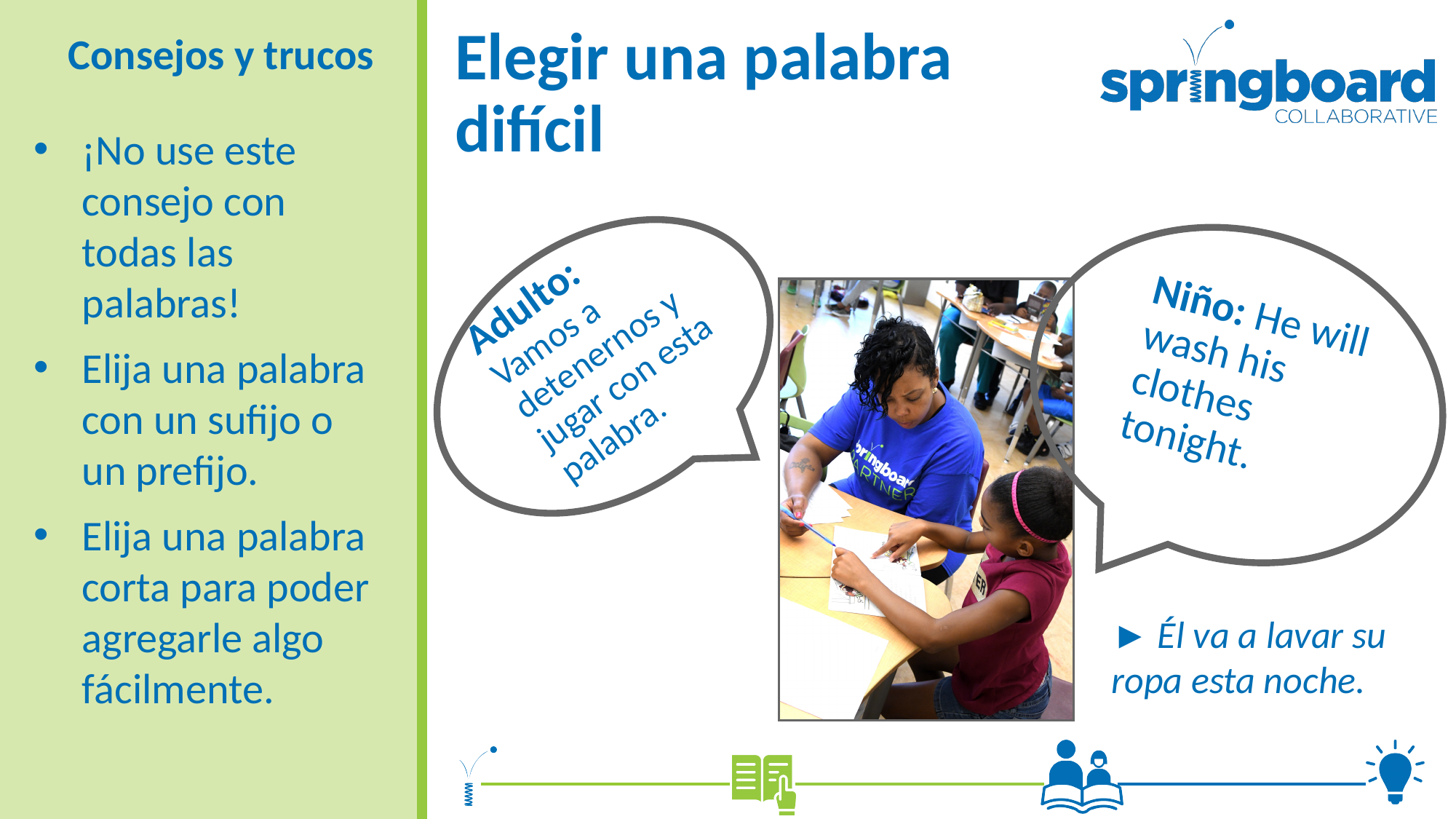

# Elegir una palabra difícil
Consejos y trucos

¡No use este consejo con todas las palabras!

Elija una palabra con un sufijo o un prefijo.

Elija una palabra corta para poder agregarle algo fácilmente.

Adulto: Vamos a detenernos y jugar con esta palabra.

Niño: He will wash his clothes tonight.

► Él va a lavar su ropa esta noche.